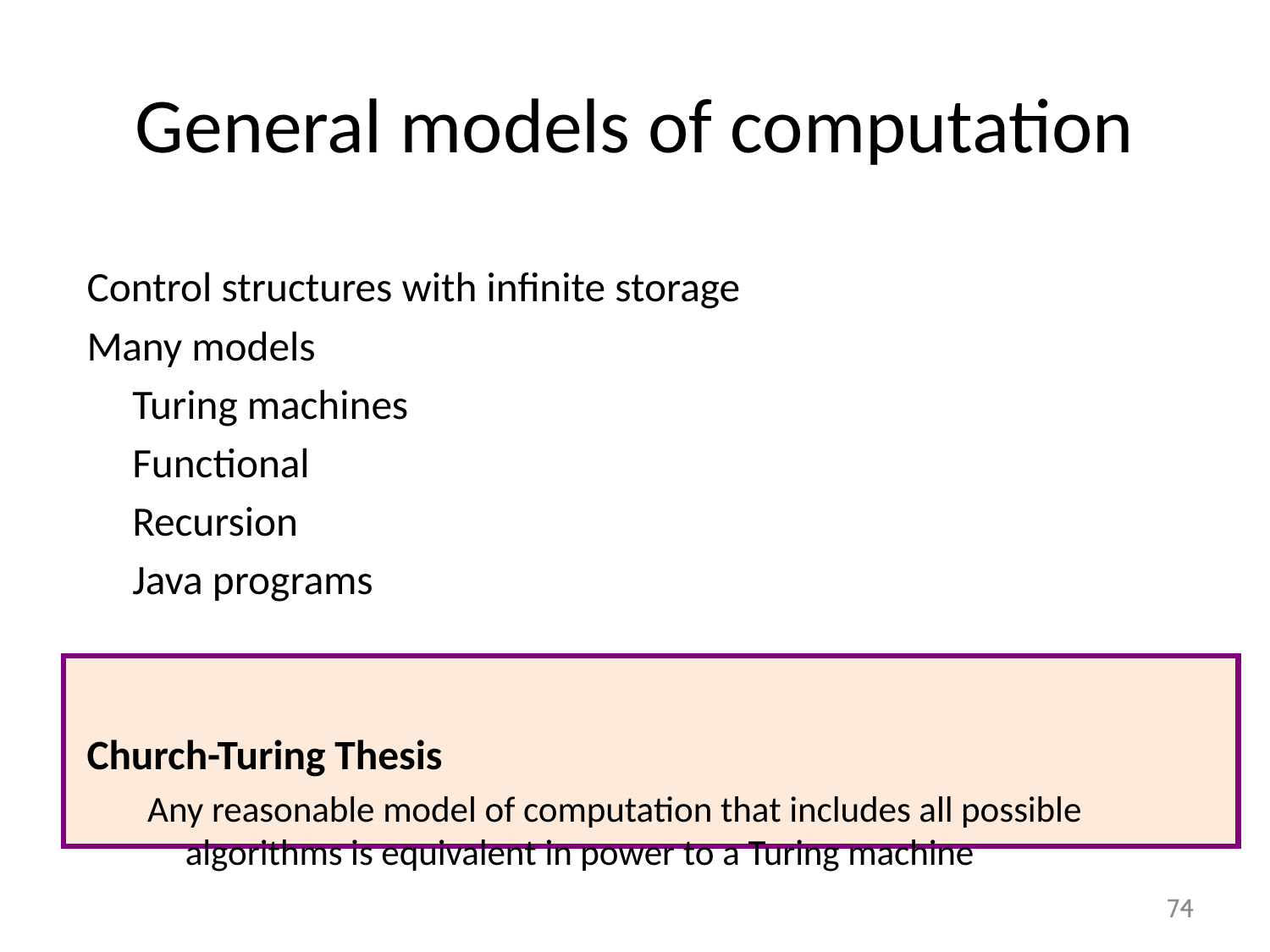

# General models of computation
Control structures with infinite storage
Many models
	Turing machines
	Functional
	Recursion
	Java programs

Church-Turing Thesis
Any reasonable model of computation that includes all possible algorithms is equivalent in power to a Turing machine

74